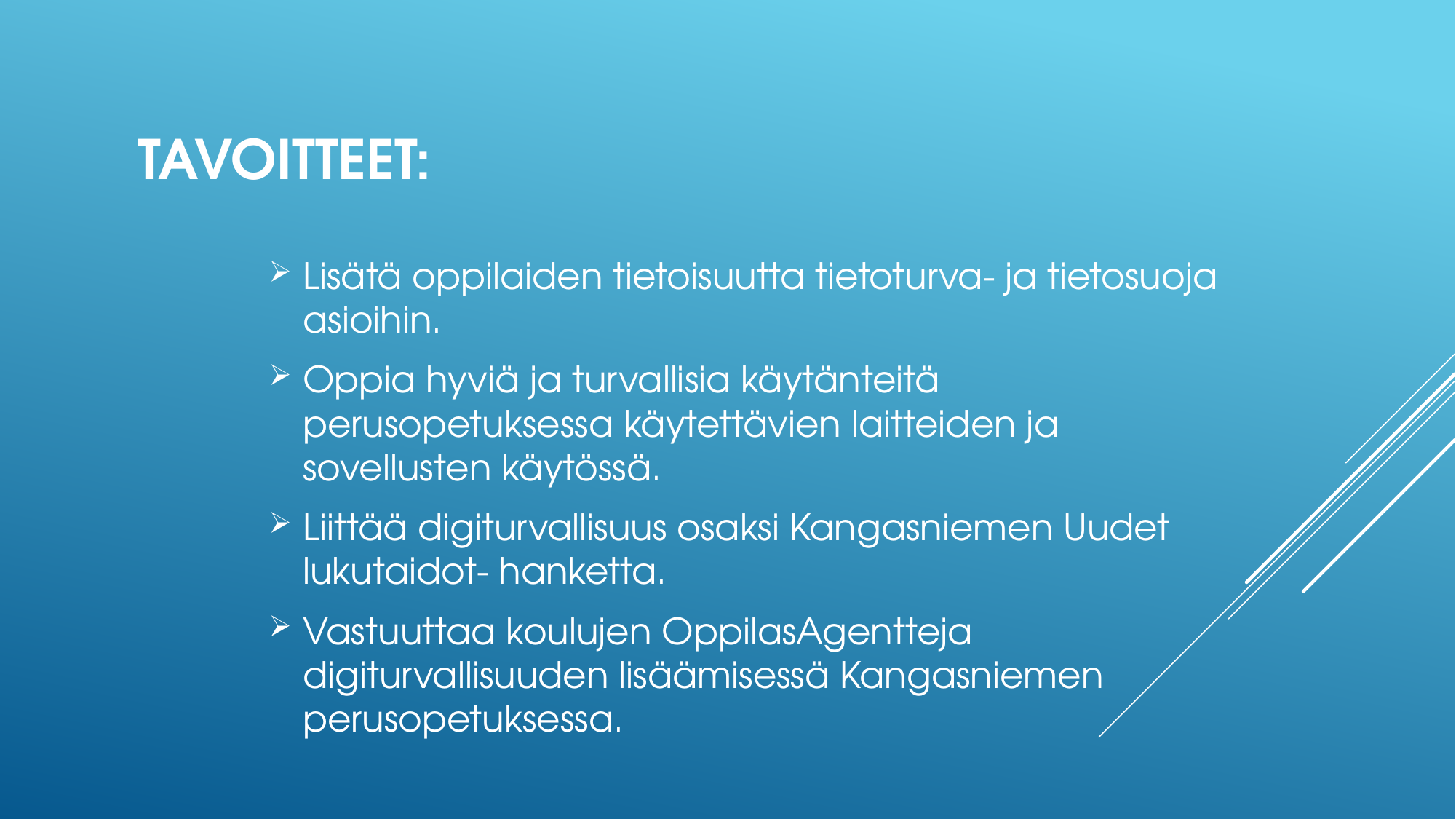

# Tavoitteet:
Lisätä oppilaiden tietoisuutta tietoturva- ja tietosuoja asioihin.
Oppia hyviä ja turvallisia käytänteitä perusopetuksessa käytettävien laitteiden ja sovellusten käytössä.
Liittää digiturvallisuus osaksi Kangasniemen Uudet lukutaidot- hanketta.
Vastuuttaa koulujen OppilasAgentteja digiturvallisuuden lisäämisessä Kangasniemen perusopetuksessa.